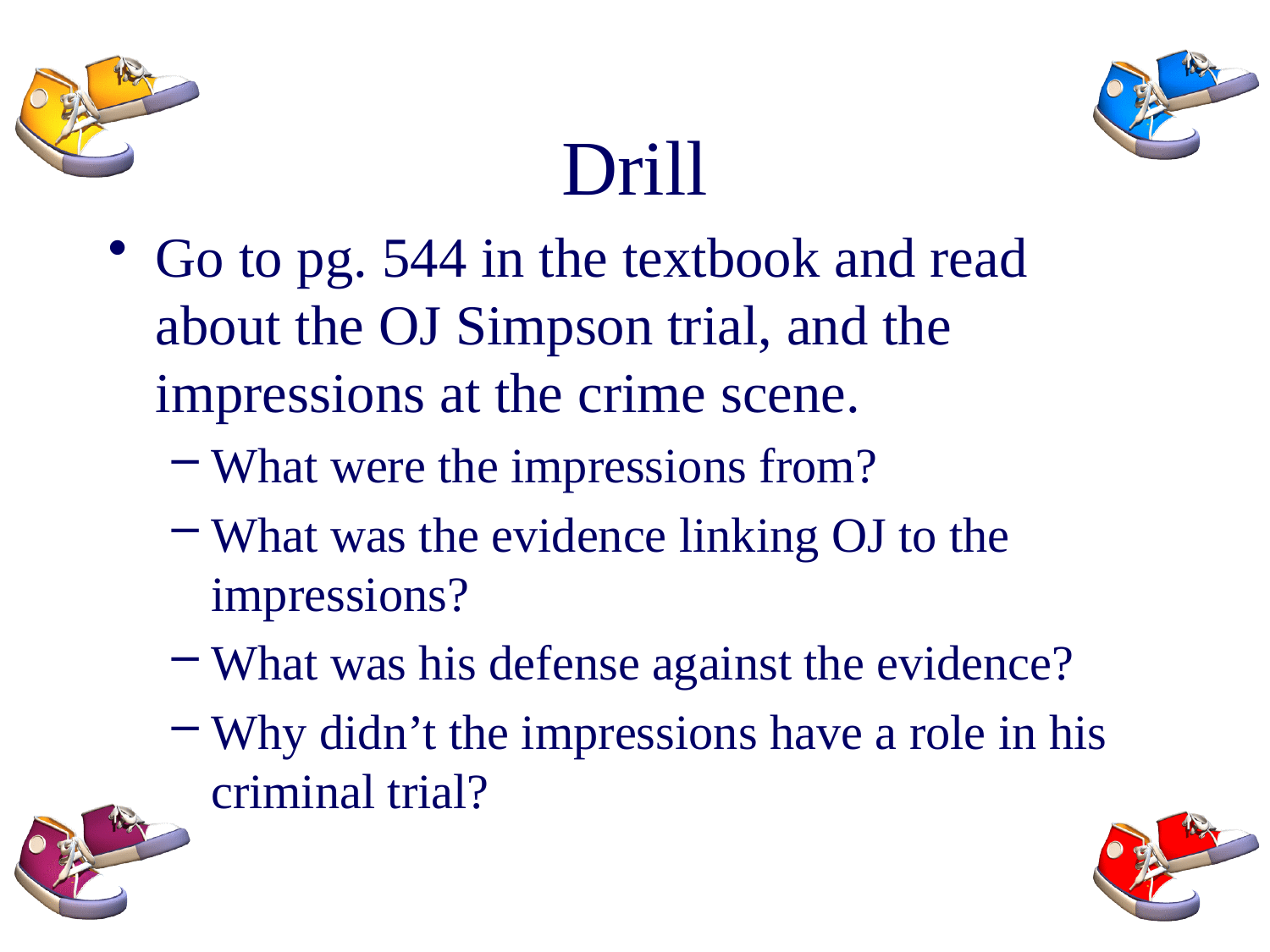

# Drill
Go to pg. 544 in the textbook and read about the OJ Simpson trial, and the impressions at the crime scene.
What were the impressions from?
What was the evidence linking OJ to the impressions?
What was his defense against the evidence?
Why didn’t the impressions have a role in his criminal trial?